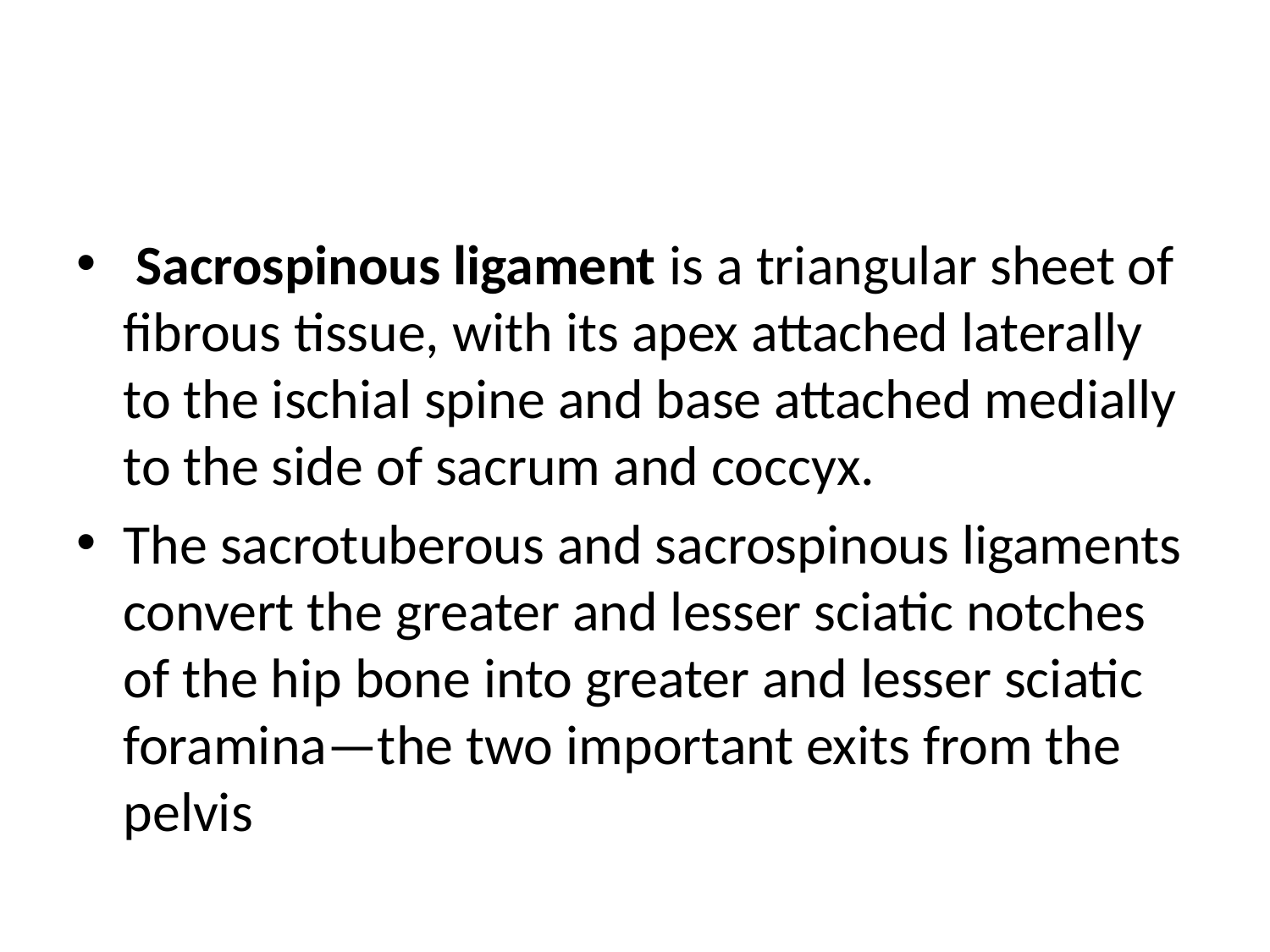

Sacrospinous ligament is a triangular sheet of fibrous tissue, with its apex attached laterally to the ischial spine and base attached medially to the side of sacrum and coccyx.
The sacrotuberous and sacrospinous ligaments convert the greater and lesser sciatic notches of the hip bone into greater and lesser sciatic foramina—the two important exits from the pelvis